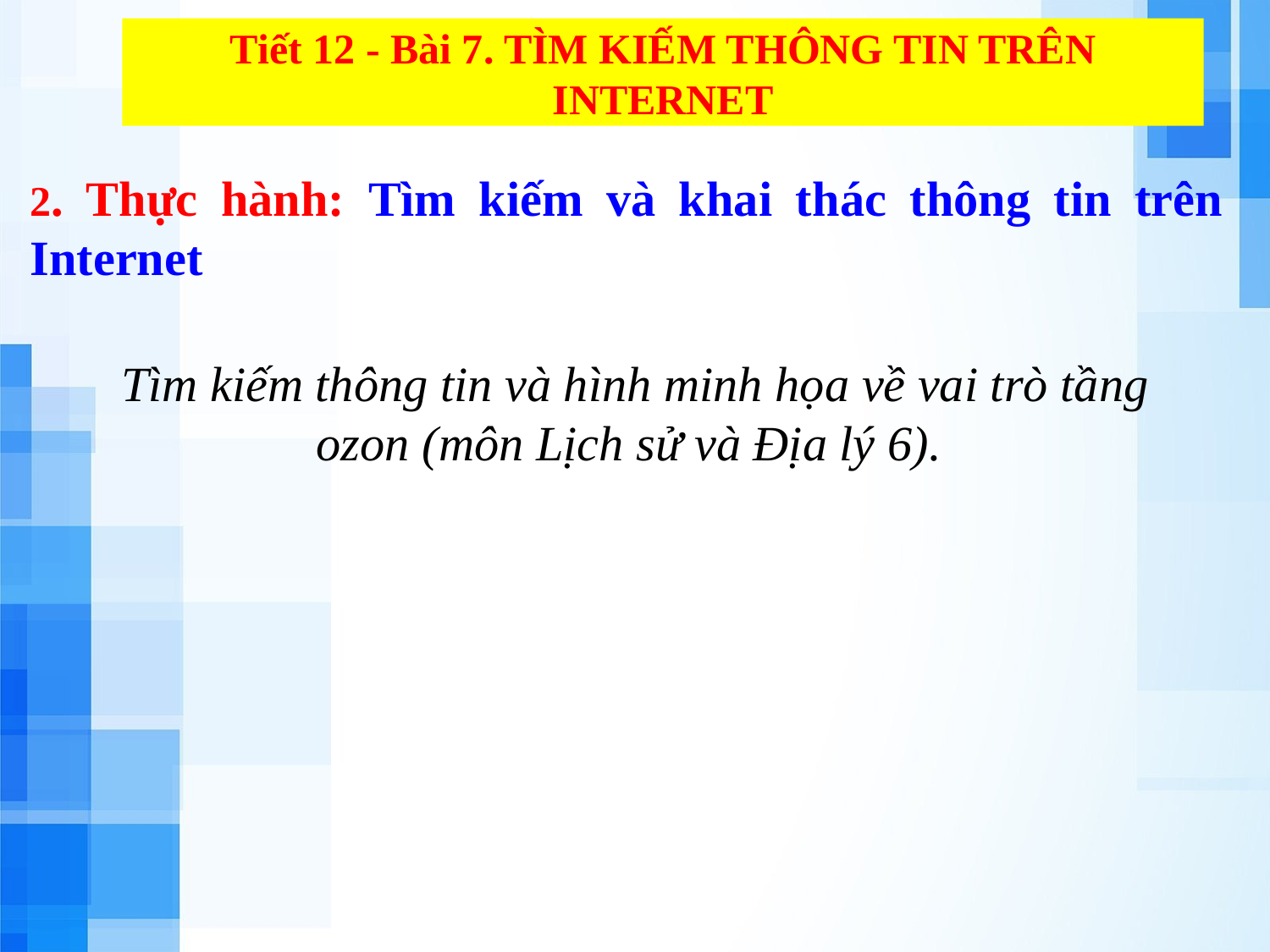

Tiết 12 - Bài 7. TÌM KIẾM THÔNG TIN TRÊN INTERNET
2. Thực hành: Tìm kiếm và khai thác thông tin trên Internet
Tìm kiếm thông tin và hình minh họa về vai trò tầng ozon (môn Lịch sử và Địa lý 6).